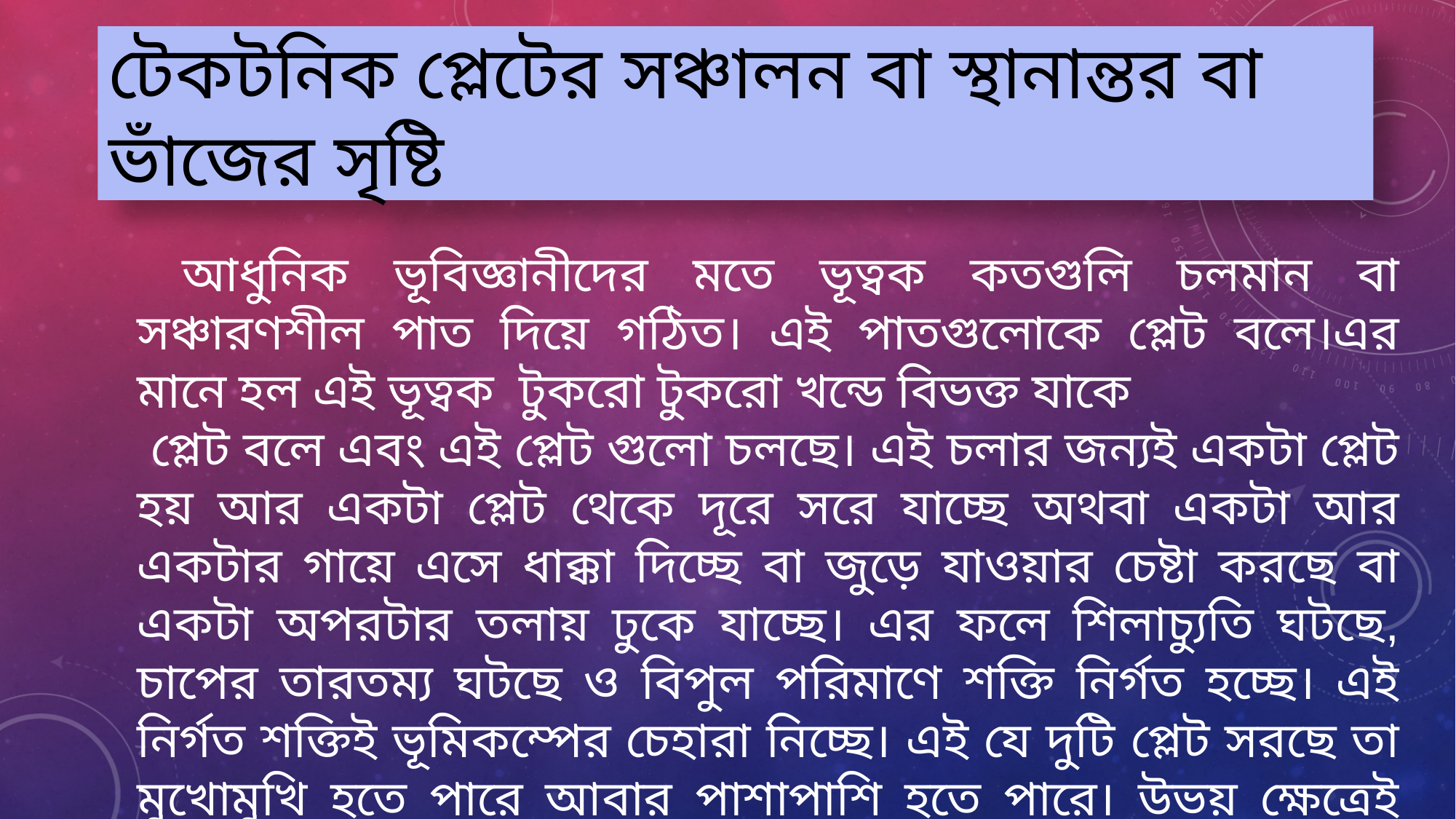

# টেকটনিক প্লেটের সঞ্চালন বা স্থানান্তর বা ভাঁজের সৃষ্টি
 আধুনিক ভূবিজ্ঞানীদের মতে ভূত্বক কতগুলি চলমান বা সঞ্চারণশীল পাত দিয়ে গঠিত। এই পাতগুলোকে প্লেট বলে।এর মানে হল এই ভূত্বক  টুকরো টুকরো খন্ডে বিভক্ত যাকে
 প্লেট বলে এবং এই প্লেট গুলো চলছে। এই চলার জন্যই একটা প্লেট হয় আর একটা প্লেট থেকে দূরে সরে যাচ্ছে অথবা একটা আর একটার গায়ে এসে ধাক্কা দিচ্ছে বা জুড়ে যাওয়ার চেষ্টা করছে বা একটা অপরটার তলায় ঢুকে যাচ্ছে। এর ফলে শিলাচ্যুতি ঘটছে, চাপের তারতম্য ঘটছে ও বিপুল পরিমাণে শক্তি নির্গত হচ্ছে। এই নির্গত শক্তিই ভূমিকম্পের চেহারা নিচ্ছে। এই যে দুটি প্লেট সরছে তা মুখোমুখি হতে পারে আবার পাশাপাশি হতে পারে। উভয় ক্ষেত্রেই ভূমিকম্প ঘটে।